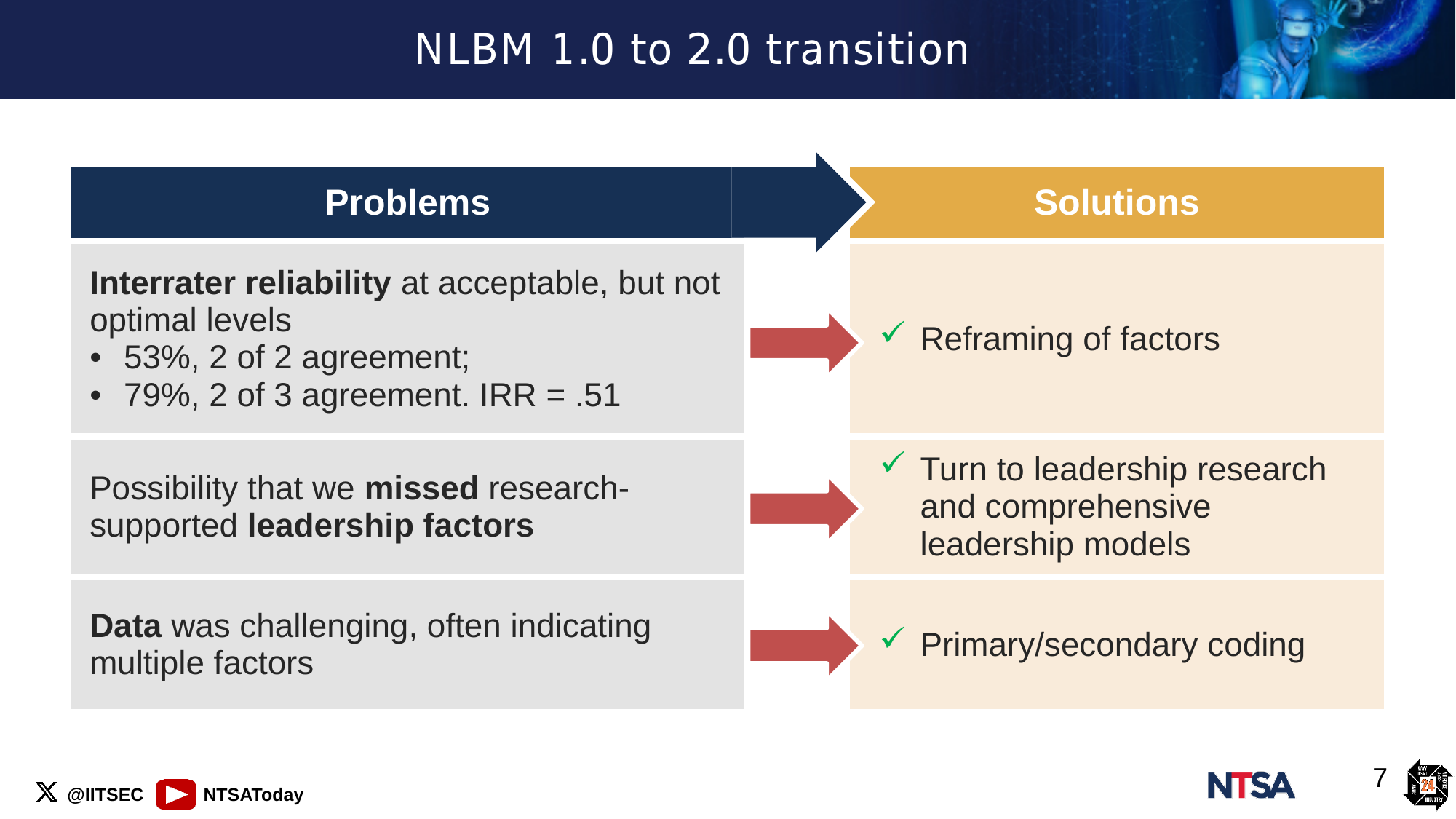

# NLBM 1.0 to 2.0 transition

| Problems |  | Solutions |
| --- | --- | --- |
| Interrater reliability at acceptable, but not optimal levels 53%, 2 of 2 agreement; 79%, 2 of 3 agreement. IRR = .51 |  | Reframing of factors |
| Possibility that we missed research-supported leadership factors |  | Turn to leadership research and comprehensive leadership models |
| Data was challenging, often indicating multiple factors |  | Primary/secondary coding |

7